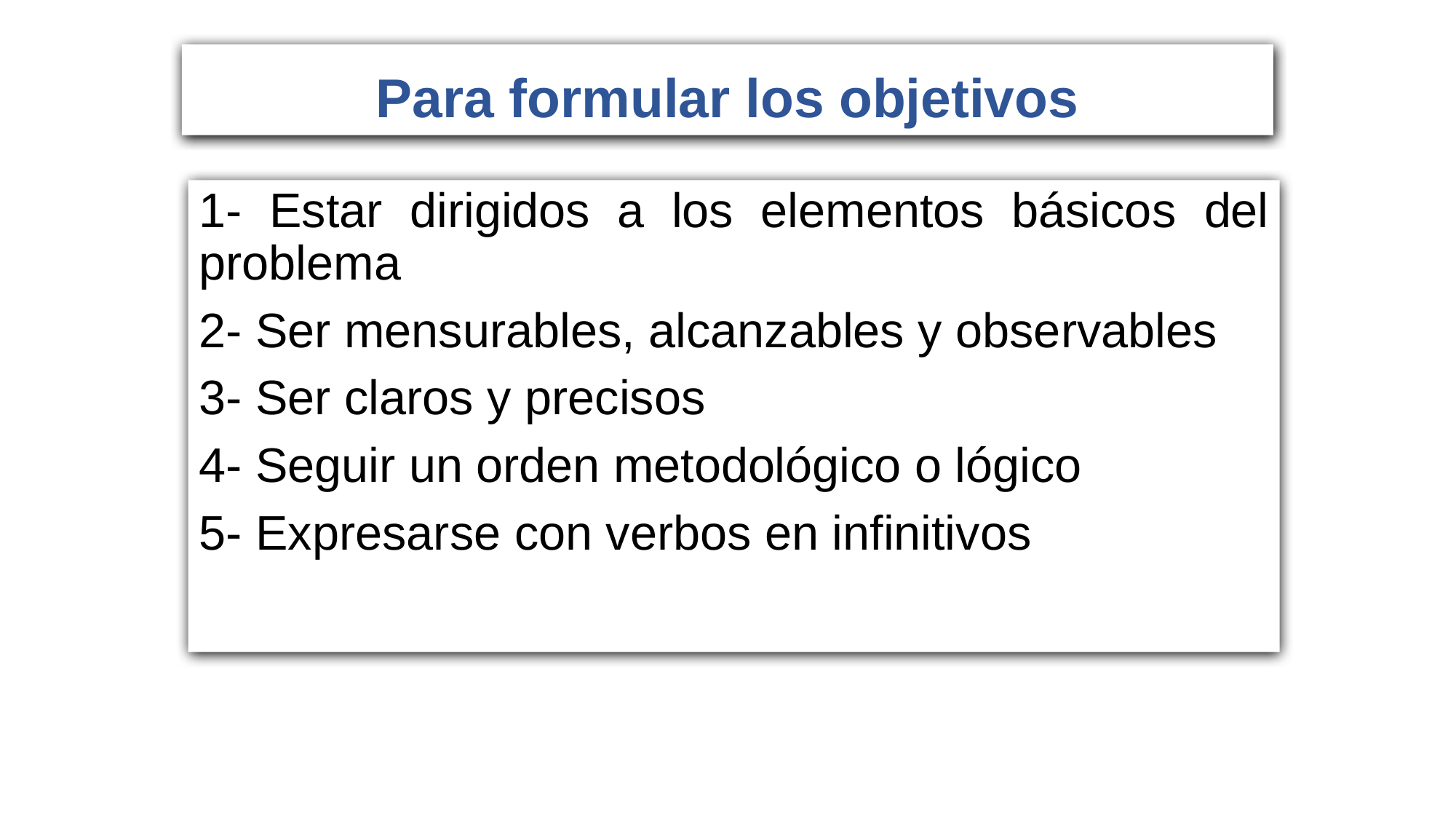

# Para formular los objetivos
1- Estar dirigidos a los elementos básicos del problema
2- Ser mensurables, alcanzables y observables
3- Ser claros y precisos
4- Seguir un orden metodológico o lógico
5- Expresarse con verbos en infinitivos